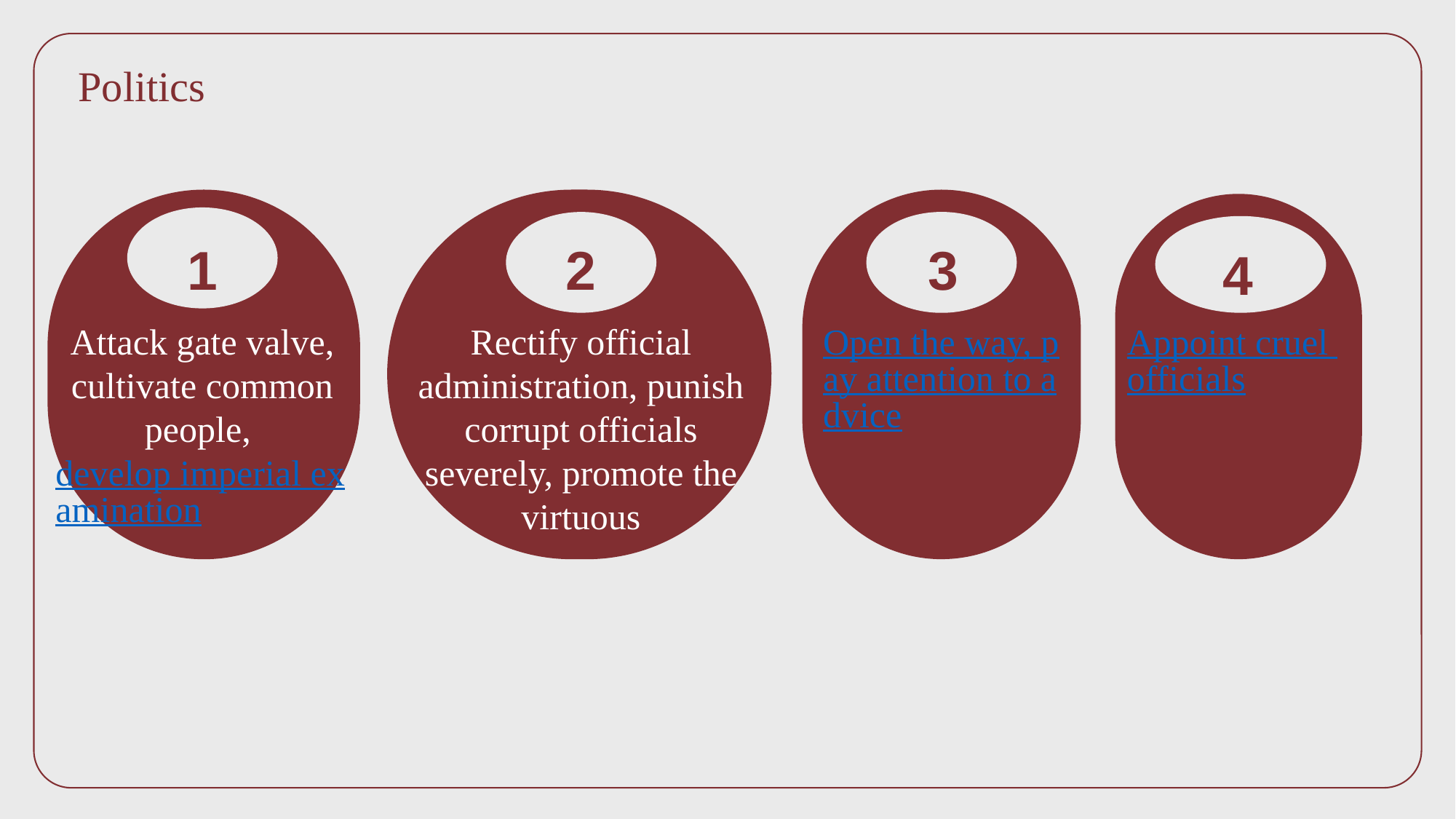

Politics

2

Rectify official administration, punish corrupt officials severely, promote the virtuous
1

Attack gate valve, cultivate common people, develop imperial examination
3

Open the way, pay attention to advice
4

Appoint cruel officials